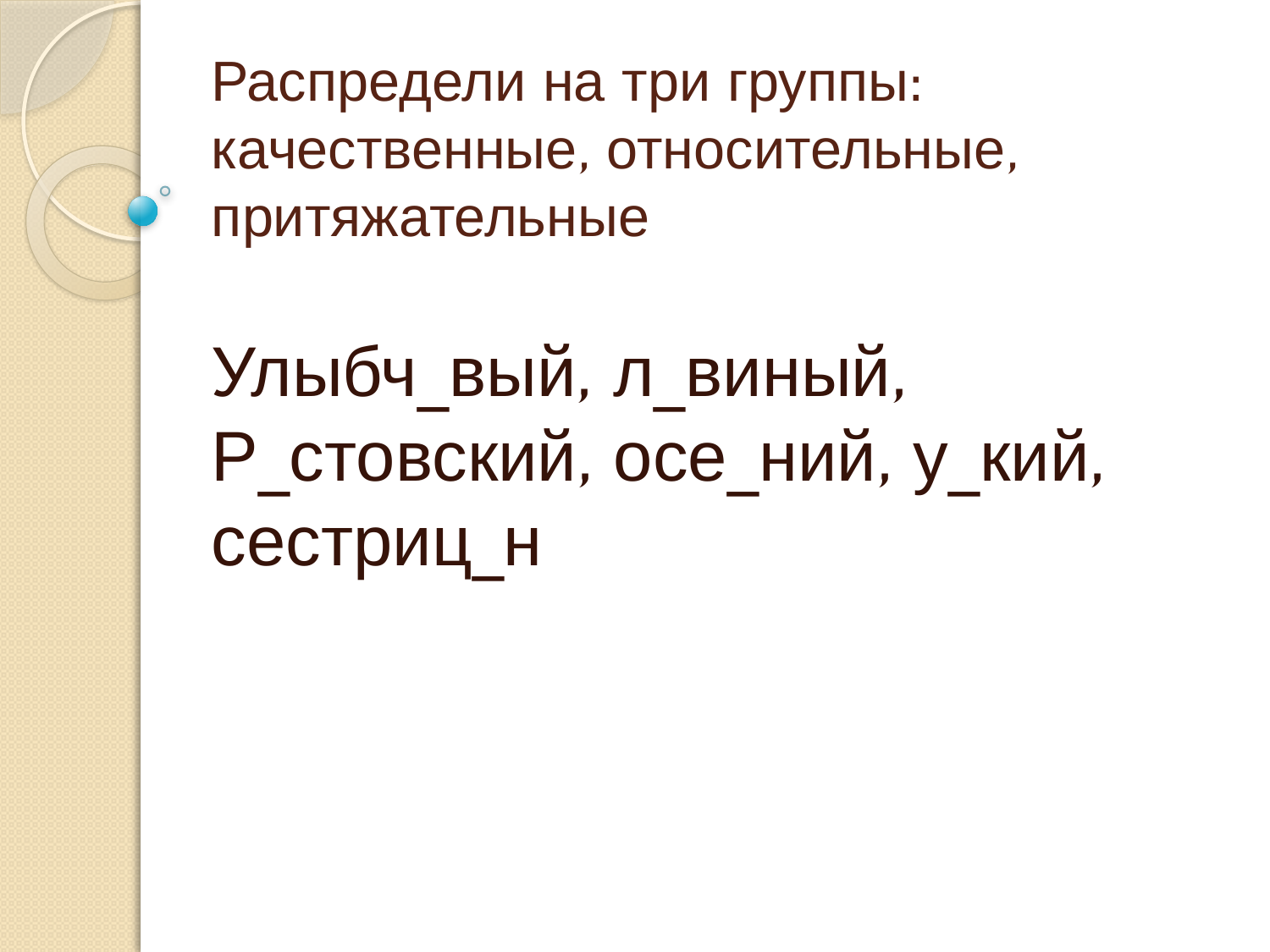

# Распредели на три группы: качественные, относительные, притяжательные
Улыбч_вый, л_виный, Р_стовский, осе_ний, у_кий, сестриц_н